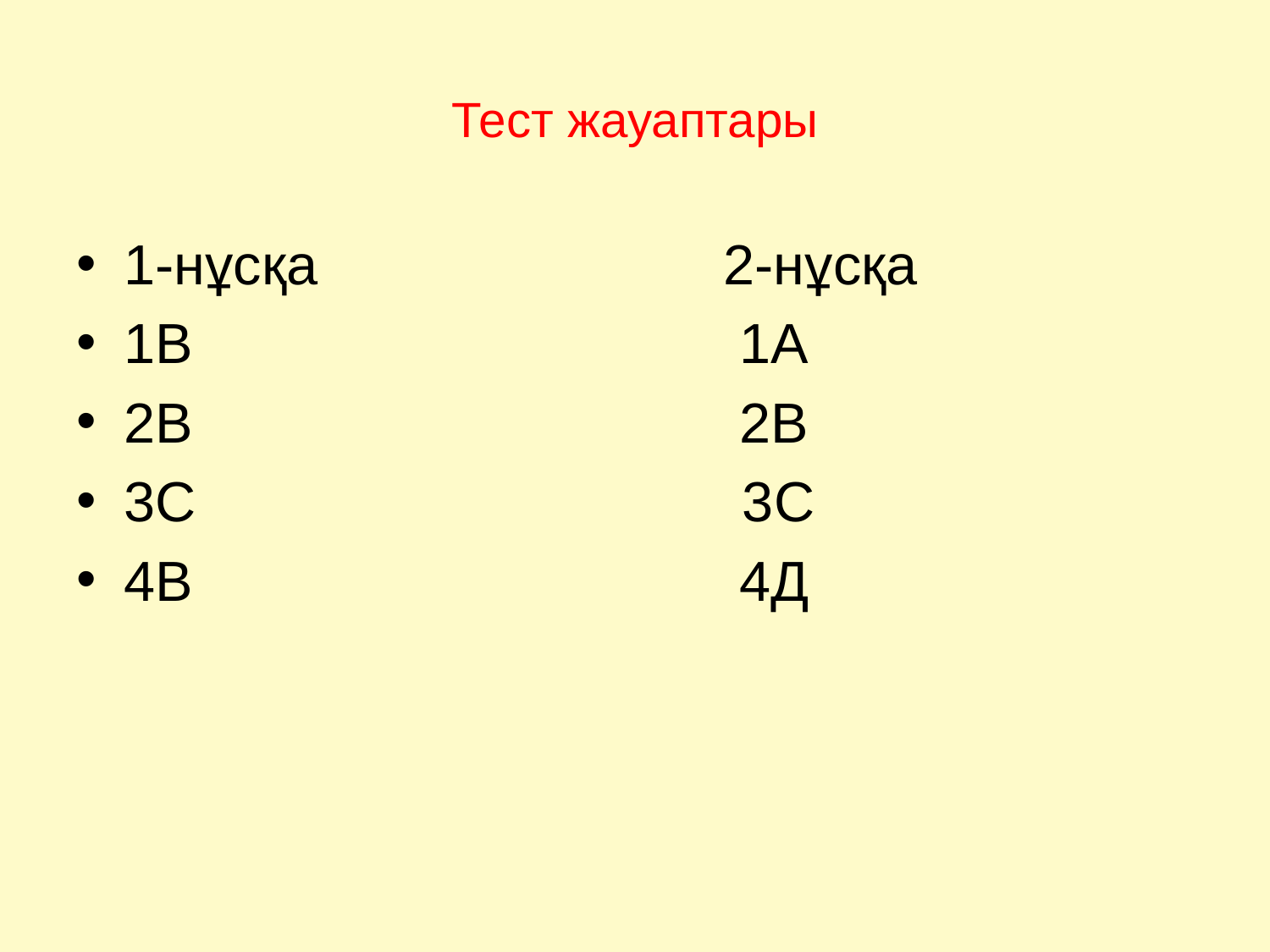

# Тест жауаптары
1-нұсқа                          2-нұсқа
1В                                   1А
2В                                   2В
3С                                   3С
4В                                   4Д